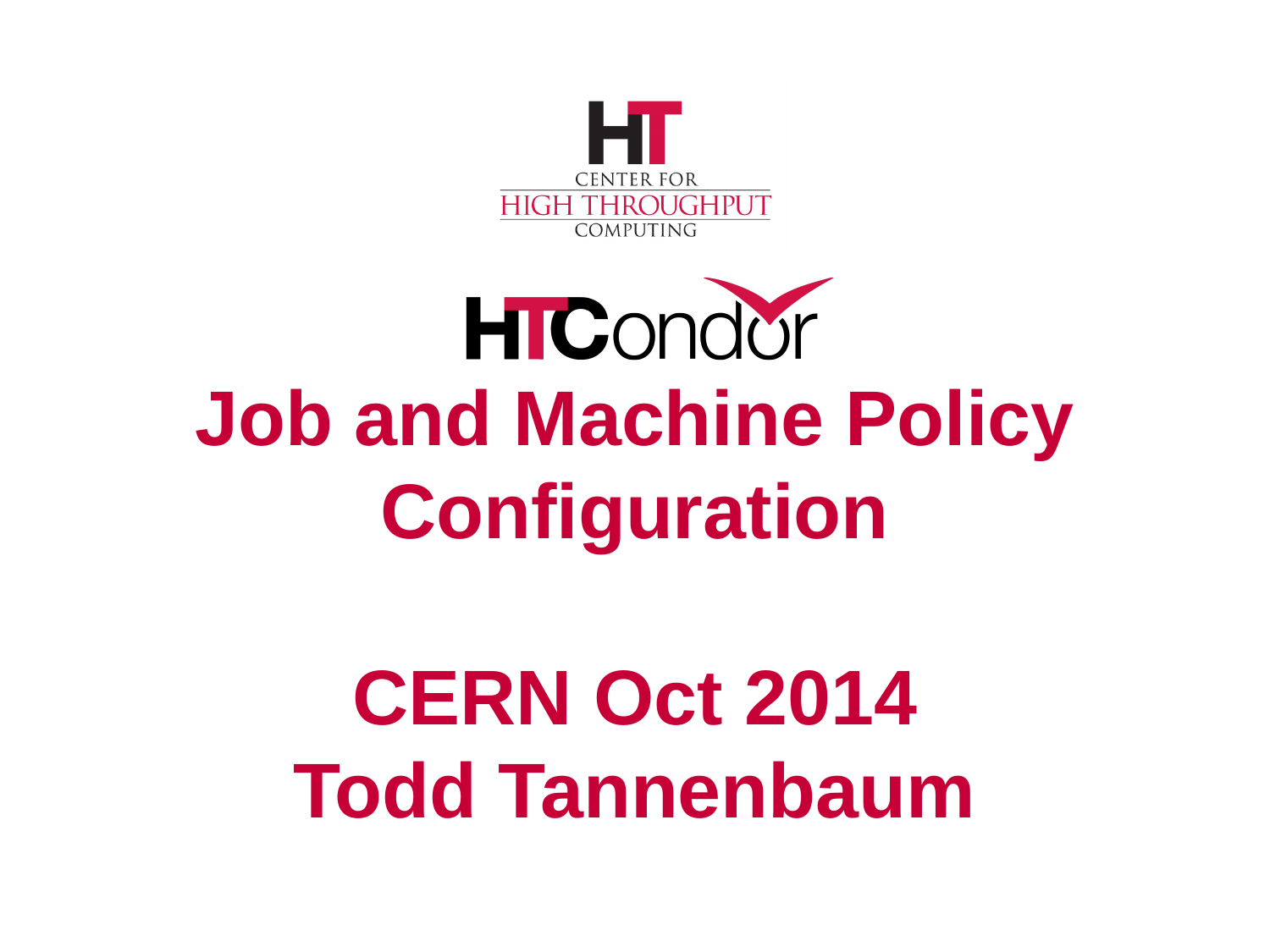

# Job and Machine Policy Configuration CERN Oct 2014 Todd Tannenbaum